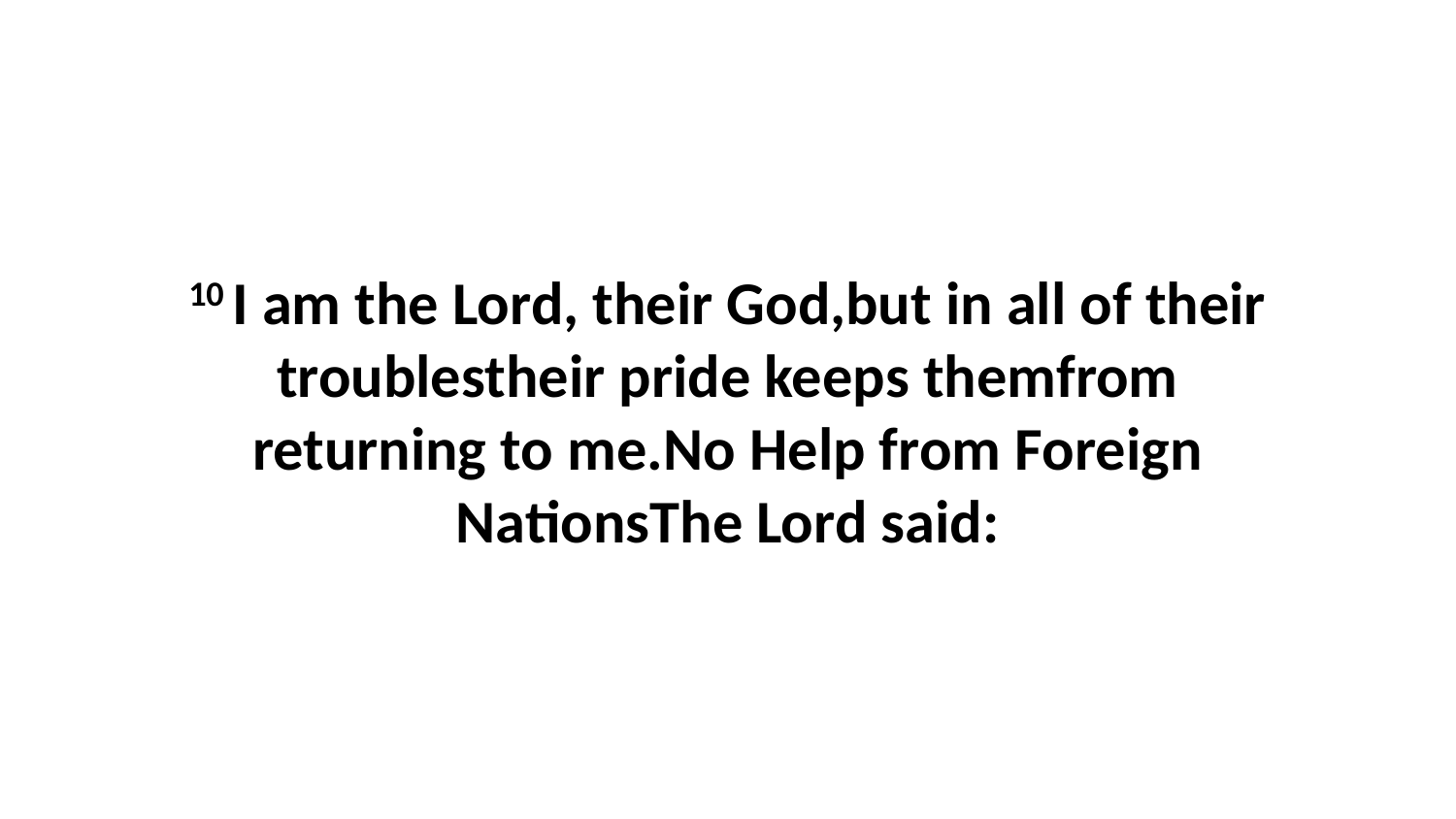

10 I am the Lord, their God,but in all of their troublestheir pride keeps themfrom returning to me.No Help from Foreign NationsThe Lord said: